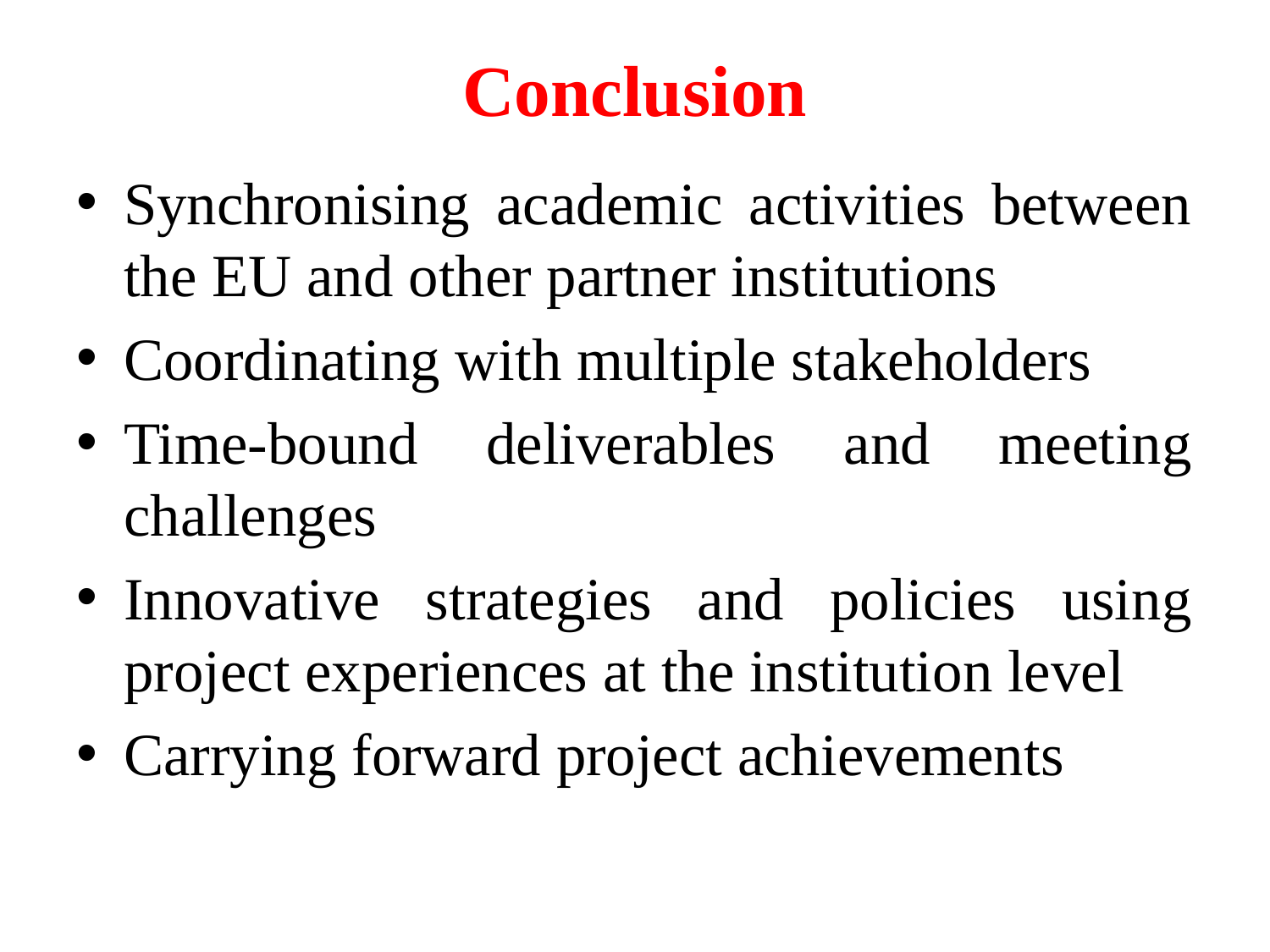

# Conclusion
Synchronising academic activities between the EU and other partner institutions
Coordinating with multiple stakeholders
Time-bound deliverables and meeting challenges
Innovative strategies and policies using project experiences at the institution level
Carrying forward project achievements